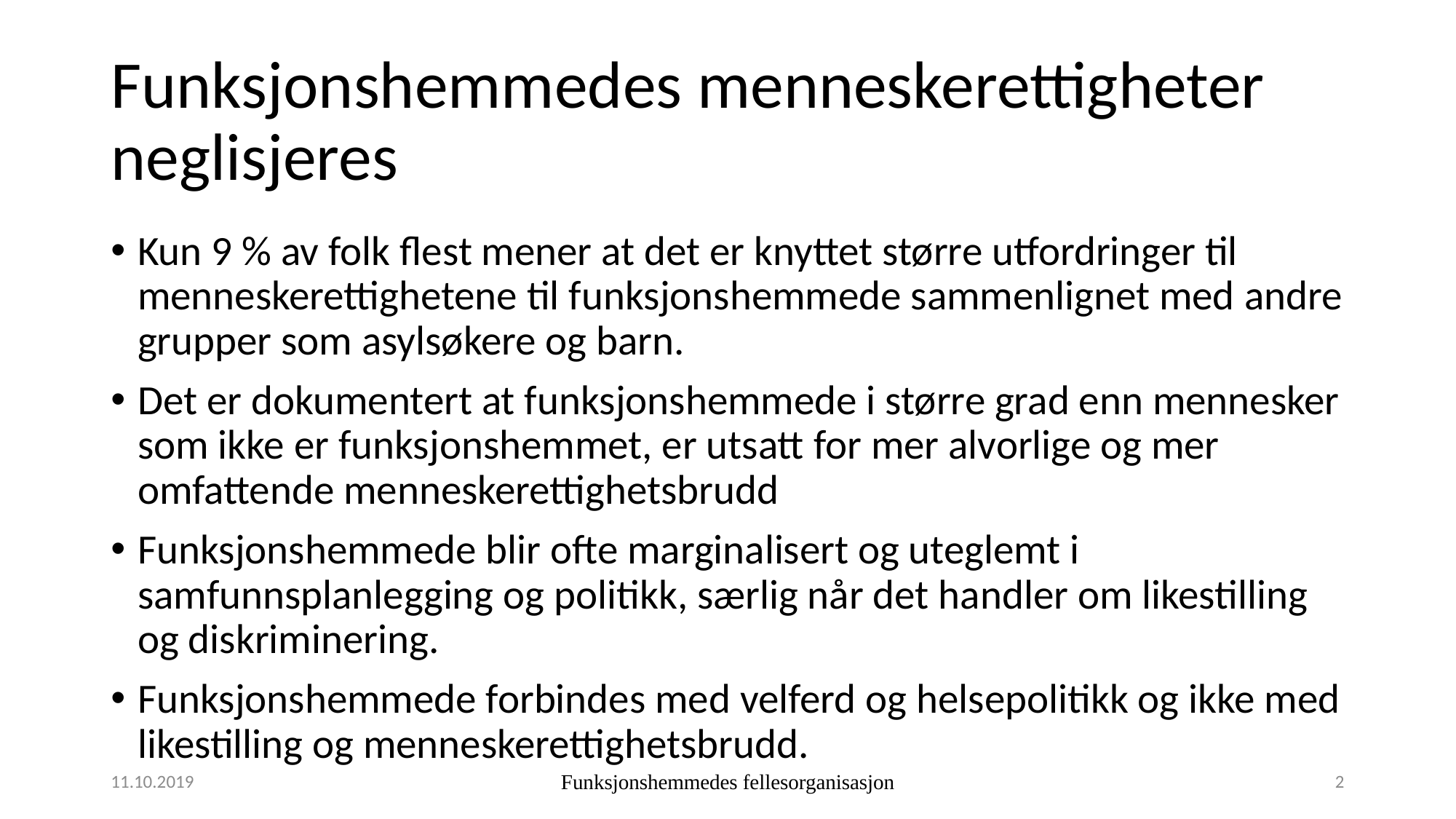

# Funksjonshemmedes menneskerettigheter neglisjeres
Kun 9 % av folk flest mener at det er knyttet større utfordringer til menneskerettighetene til funksjonshemmede sammenlignet med andre grupper som asylsøkere og barn.
Det er dokumentert at funksjonshemmede i større grad enn mennesker som ikke er funksjonshemmet, er utsatt for mer alvorlige og mer omfattende menneskerettighetsbrudd
Funksjonshemmede blir ofte marginalisert og uteglemt i samfunnsplanlegging og politikk, særlig når det handler om likestilling og diskriminering.
Funksjonshemmede forbindes med velferd og helsepolitikk og ikke med likestilling og menneskerettighetsbrudd.
11.10.2019
Funksjonshemmedes fellesorganisasjon
2